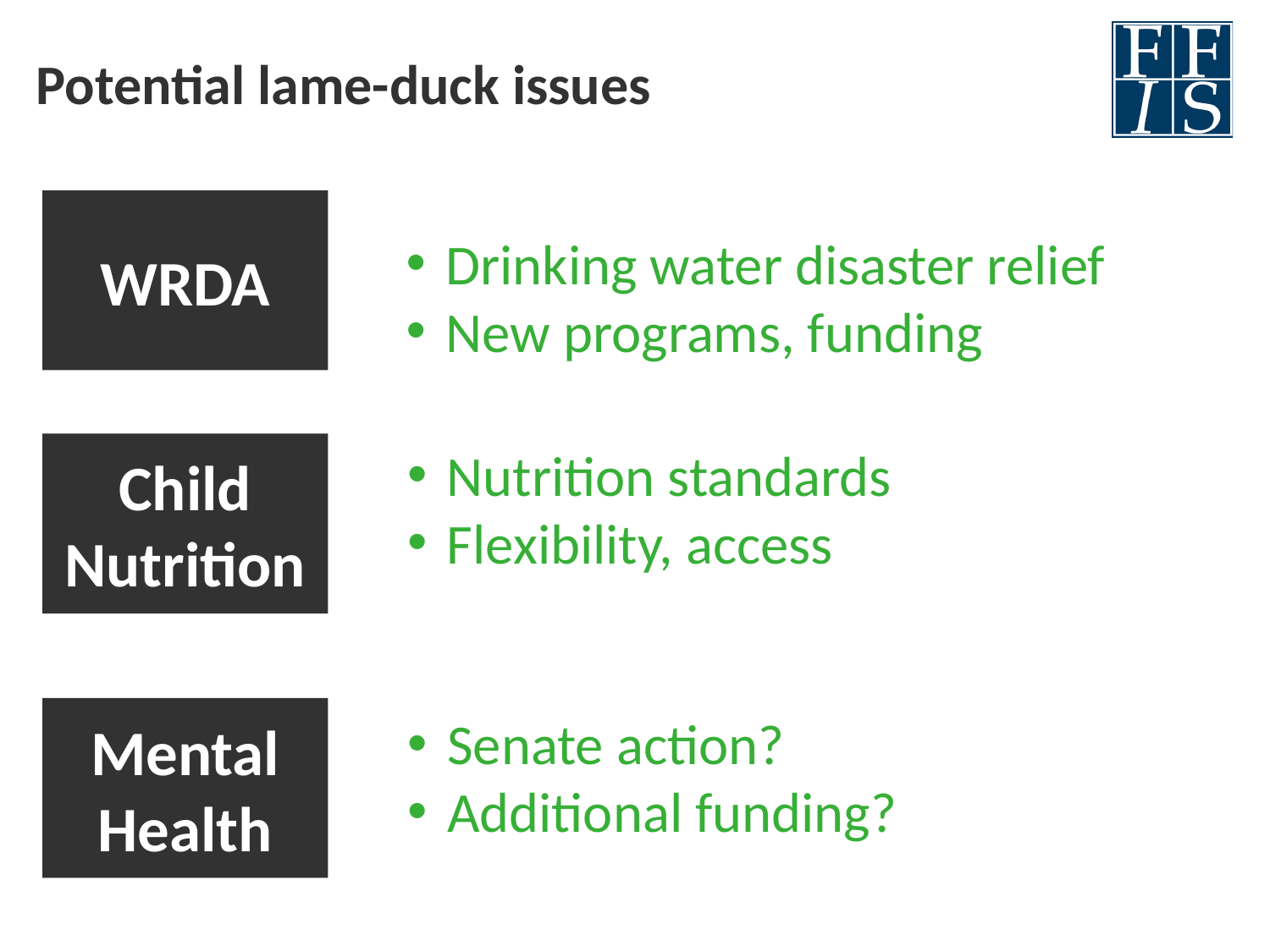

# Potential lame-duck issues
WRDA
Drinking water disaster relief
New programs, funding

Child Nutrition
Nutrition standards
Flexibility, access
Mental Health
Senate action?
Additional funding?